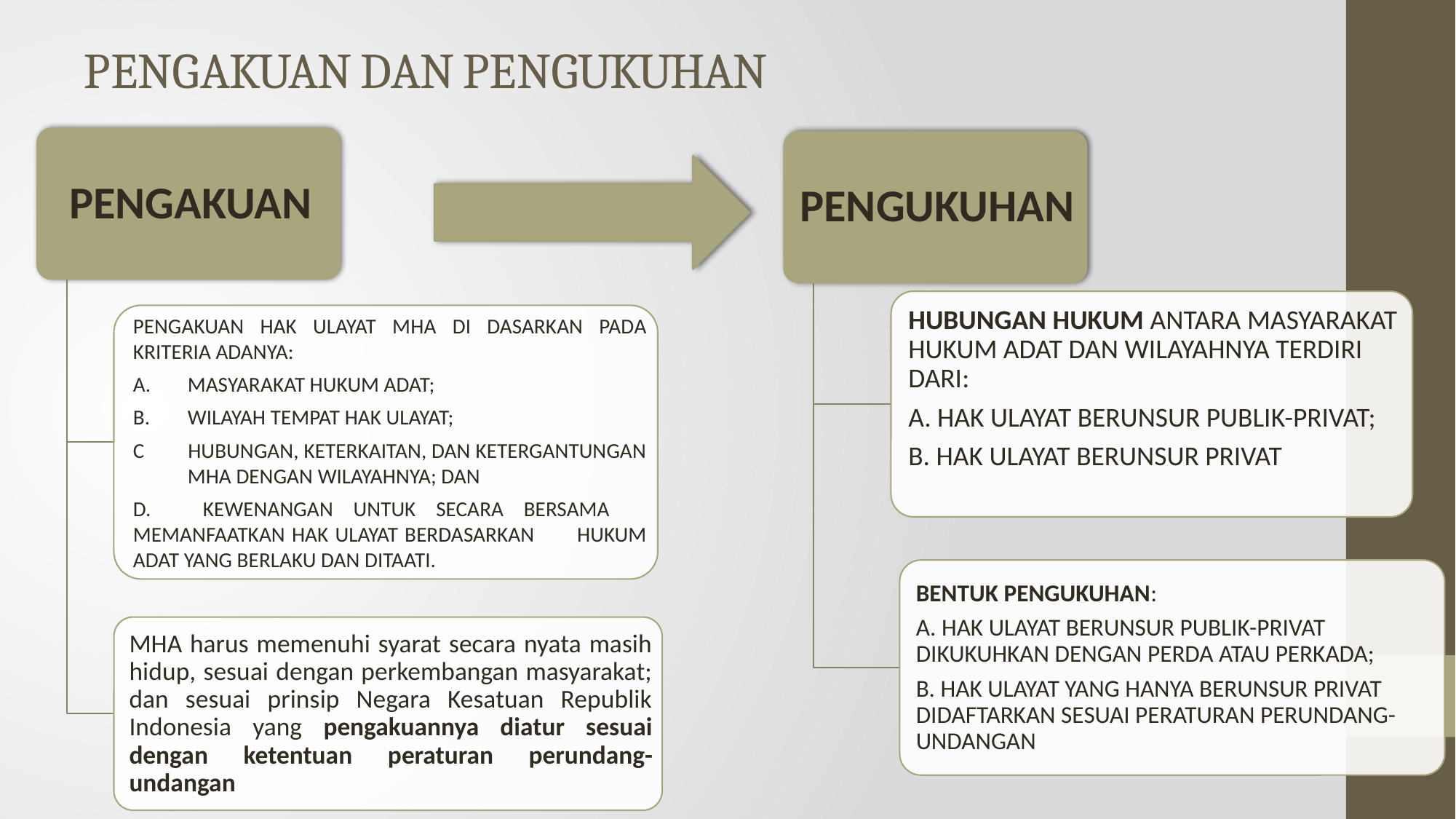

# PENGAKUAN DAN PENGUKUHAN
PENGAKUAN
PENGAKUAN HAK ULAYAT MHA DI DASARKAN PADA KRITERIA ADANYA:
A. 	MASYARAKAT HUKUM ADAT;
B.	WILAYAH TEMPAT HAK ULAYAT;
C 	HUBUNGAN, KETERKAITAN, DAN KETERGANTUNGAN 	MHA DENGAN WILAYAHNYA; DAN
D. 	KEWENANGAN UNTUK SECARA BERSAMA 	MEMANFAATKAN HAK ULAYAT BERDASARKAN 	HUKUM ADAT YANG BERLAKU DAN DITAATI.
MHA harus memenuhi syarat secara nyata masih hidup, sesuai dengan perkembangan masyarakat; dan sesuai prinsip Negara Kesatuan Republik Indonesia yang pengakuannya diatur sesuai dengan ketentuan peraturan perundang-undangan
PENGUKUHAN
HUBUNGAN HUKUM ANTARA MASYARAKAT HUKUM ADAT DAN WILAYAHNYA TERDIRI DARI:
A. HAK ULAYAT BERUNSUR PUBLIK-PRIVAT;
B. HAK ULAYAT BERUNSUR PRIVAT

BENTUK PENGUKUHAN:
A. HAK ULAYAT BERUNSUR PUBLIK-PRIVAT DIKUKUHKAN DENGAN PERDA ATAU PERKADA;
B. HAK ULAYAT YANG HANYA BERUNSUR PRIVAT DIDAFTARKAN SESUAI PERATURAN PERUNDANG-UNDANGAN